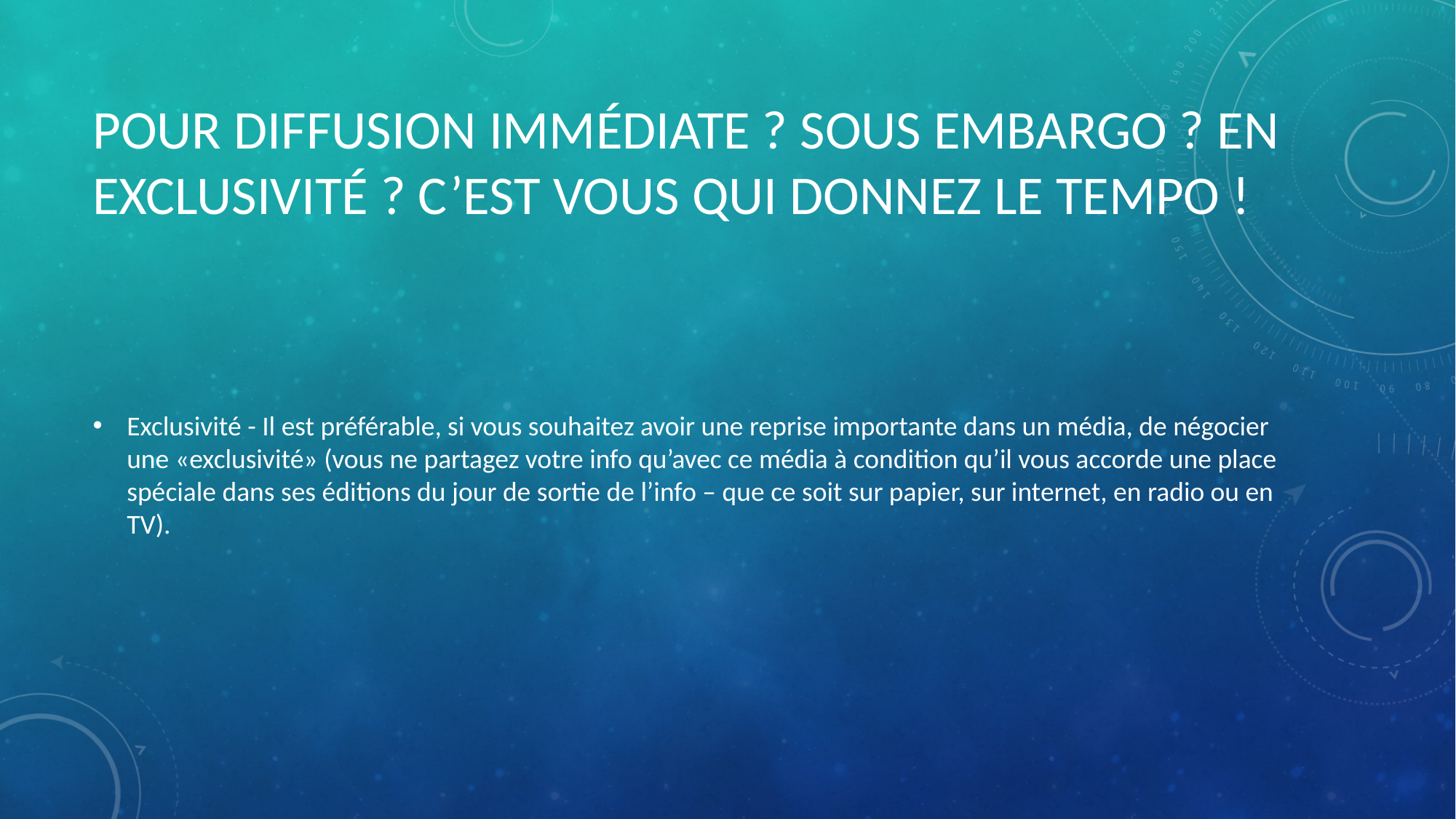

# Pour diffusion immédiate ? Sous embargo ? En exclusivité ? C’est vous qui donnez le tempo !
Exclusivité - Il est préférable, si vous souhaitez avoir une reprise importante dans un média, de négocier une «exclusivité» (vous ne partagez votre info qu’avec ce média à condition qu’il vous accorde une place spéciale dans ses éditions du jour de sortie de l’info – que ce soit sur papier, sur internet, en radio ou en TV).